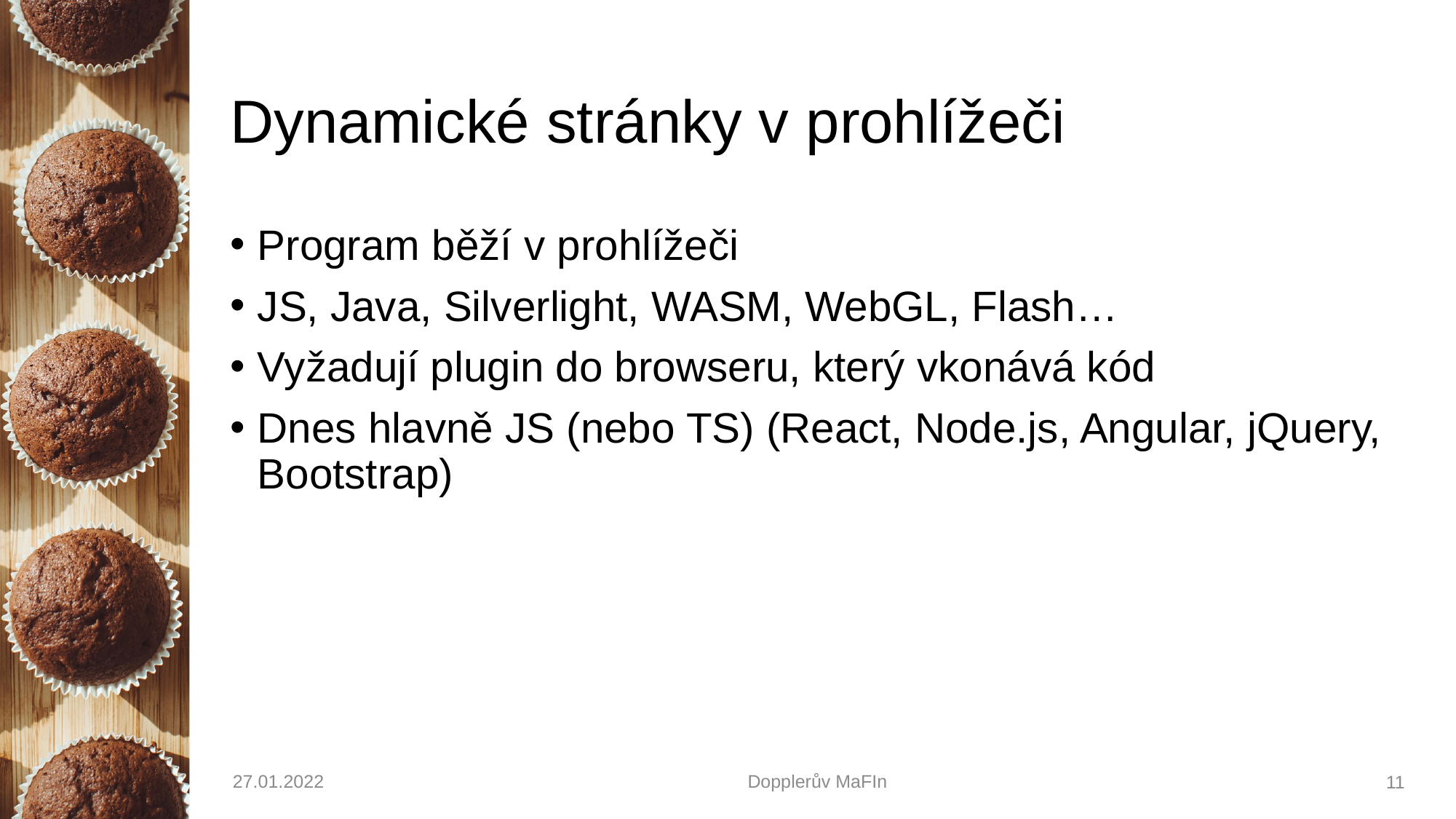

# Dynamické stránky v prohlížeči
Program běží v prohlížeči
JS, Java, Silverlight, WASM, WebGL, Flash…
Vyžadují plugin do browseru, který vkonává kód
Dnes hlavně JS (nebo TS) (React, Node.js, Angular, jQuery, Bootstrap)
27.01.2022
Dopplerův MaFIn
11